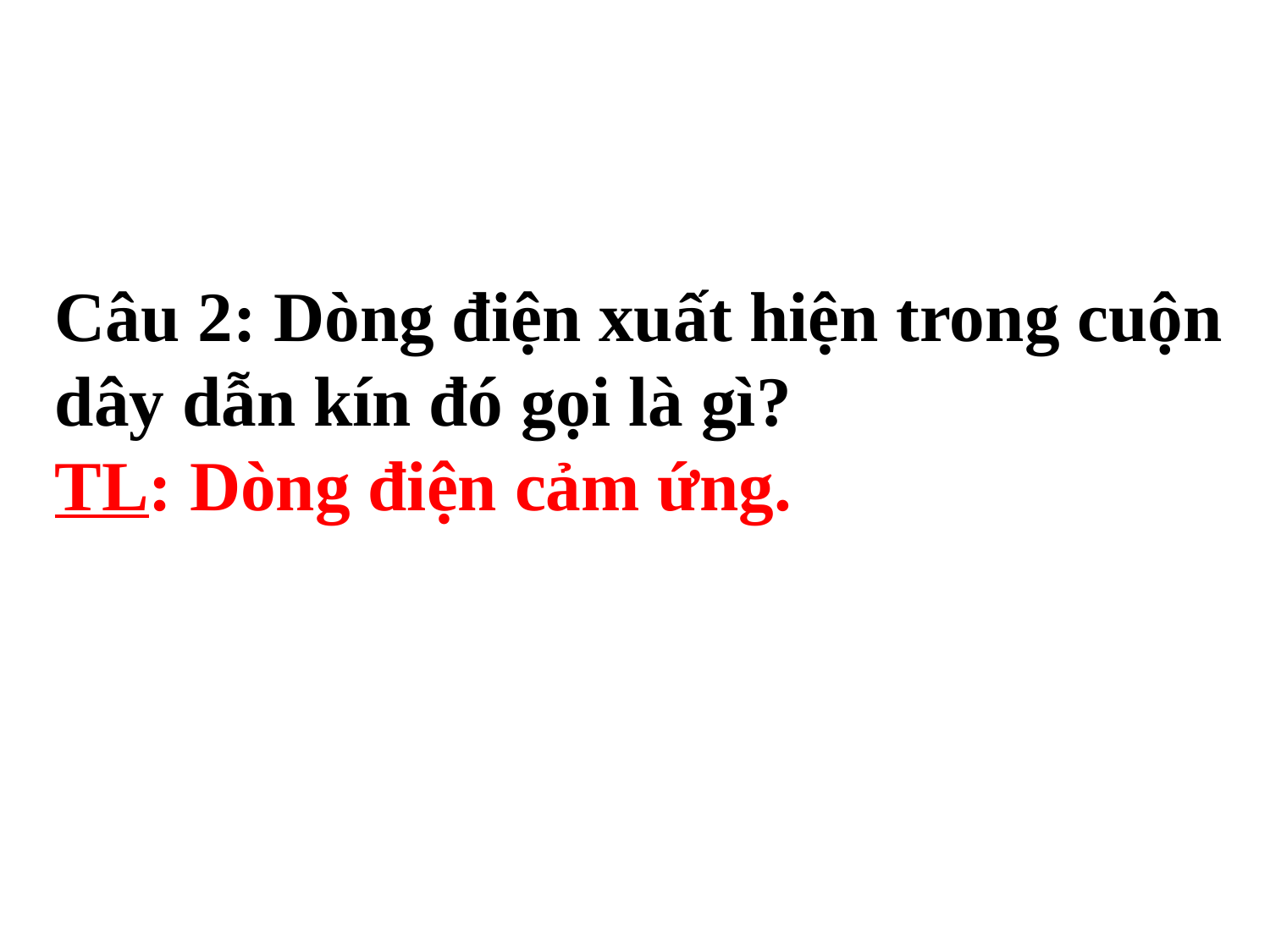

Câu 2: Dòng điện xuất hiện trong cuộn dây dẫn kín đó gọi là gì?
TL: Dòng điện cảm ứng.